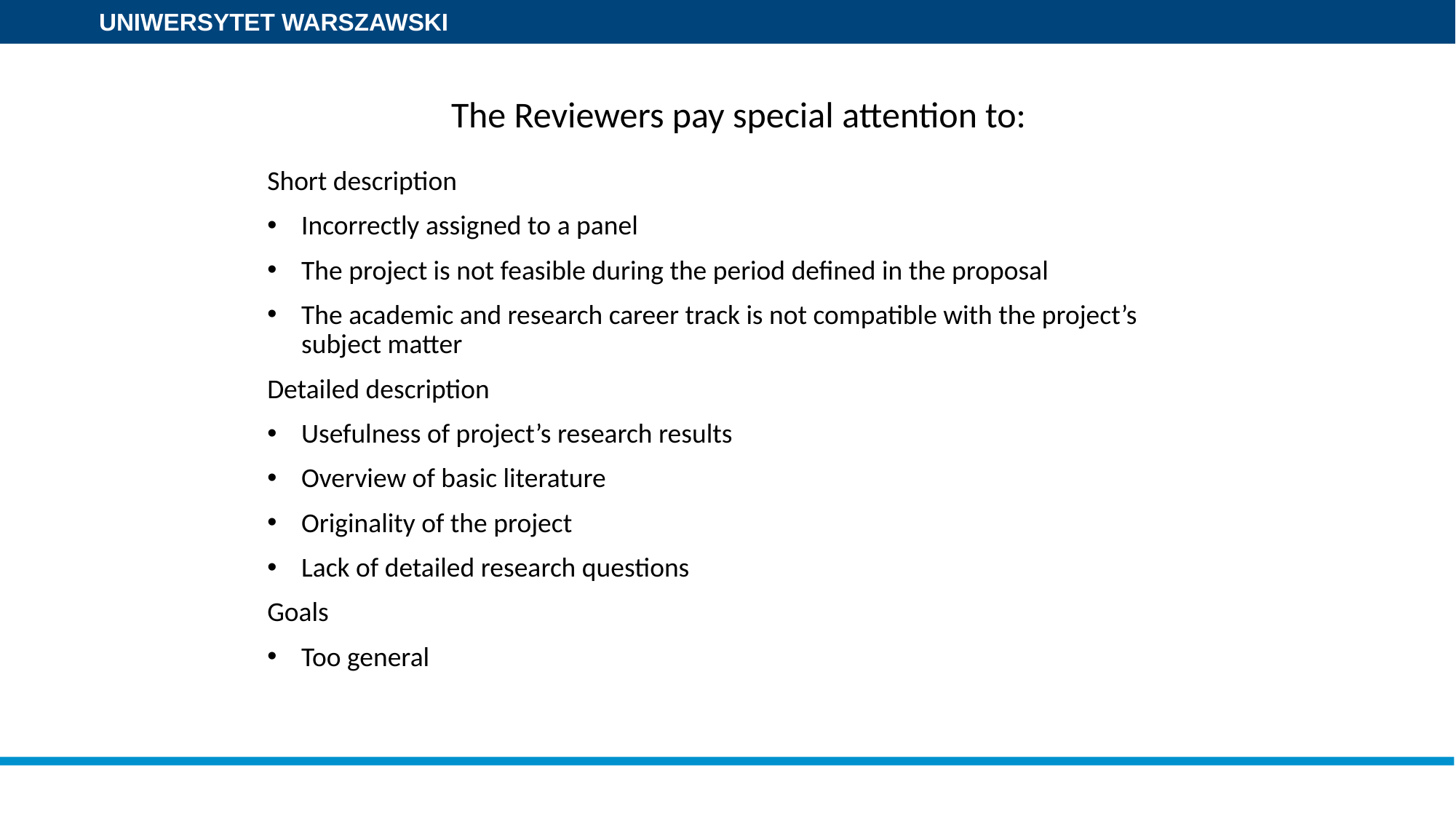

# The Reviewers pay special attention to:
Short description
Incorrectly assigned to a panel
The project is not feasible during the period defined in the proposal
The academic and research career track is not compatible with the project’s subject matter
Detailed description
Usefulness of project’s research results
Overview of basic literature
Originality of the project
Lack of detailed research questions
Goals
Too general